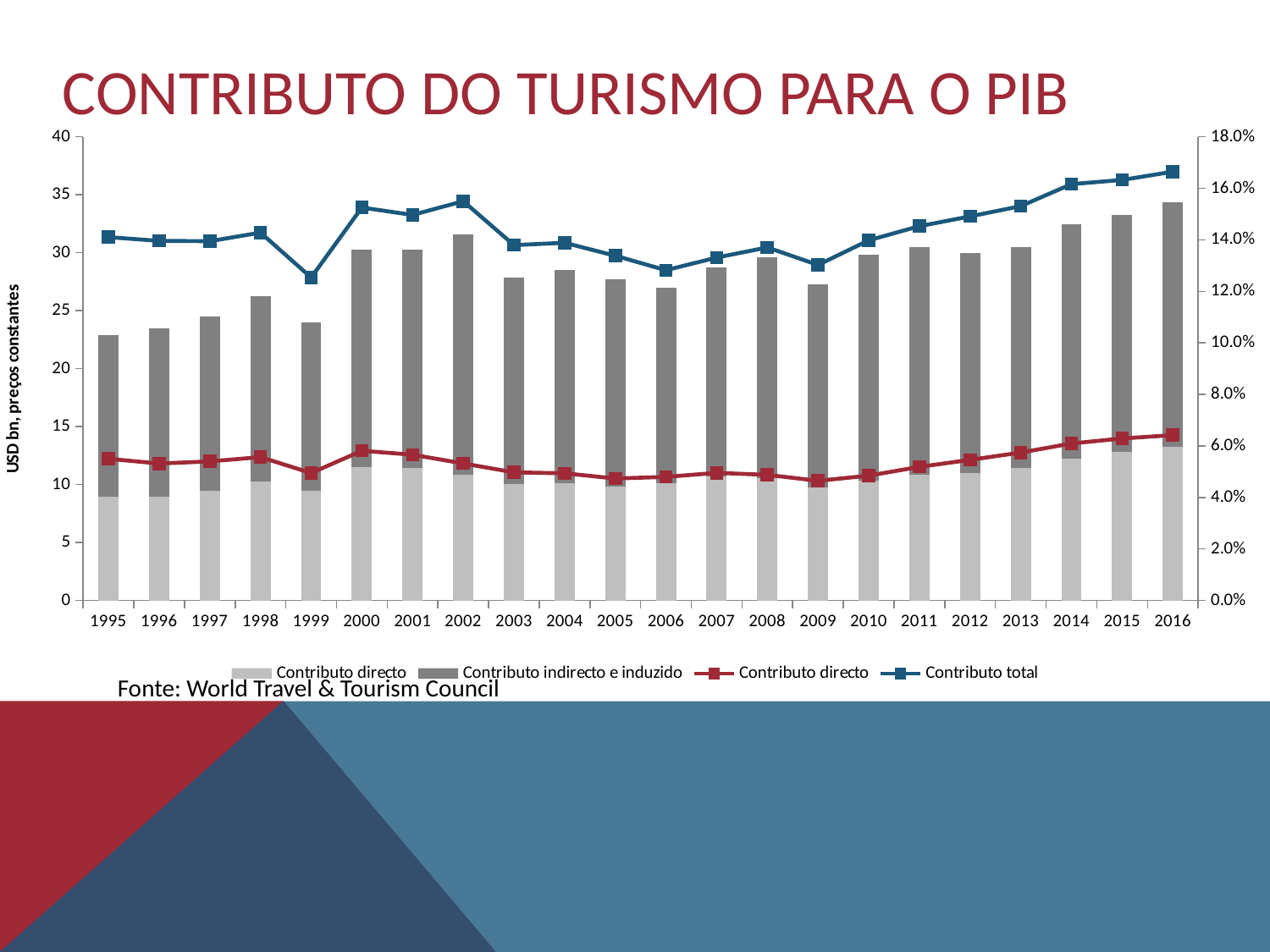

# CONTRIBUTO DO TURISMO PARA O PIB

### Chart

| Category |  |  |  |  |
|---|---|---|---|---|
| 1995 | 8.93658 | 13.98482 | 0.0549983 | 0.141065 |
| 1996 | 8.94157 | 14.537329999999999 | 0.053166399999999996 | 0.139605 |
| 1997 | 9.48319 | 15.014610000000001 | 0.0539968 | 0.139489 |
| 1998 | 10.2419 | 16.0409 | 0.0556498 | 0.142808 |
| 1999 | 9.45914 | 14.51016 | 0.0494758 | 0.125371 |
| 2000 | 11.5326 | 18.7384 | 0.0581194 | 0.152553 |
| 2001 | 11.4462 | 18.8318 | 0.0565829 | 0.149675 |
| 2002 | 10.8409 | 20.751199999999997 | 0.0531907 | 0.155006 |
| 2003 | 10.046 | 17.8098 | 0.0497512 | 0.137951 |
| 2004 | 10.1489 | 18.401200000000003 | 0.0493665 | 0.138874 |
| 2005 | 9.81024 | 17.91326 | 0.0473567 | 0.133829 |
| 2006 | 10.0947 | 16.8804 | 0.047981800000000005 | 0.128217 |
| 2007 | 10.686 | 18.0218 | 0.049558 | 0.133137 |
| 2008 | 10.5362 | 19.077400000000004 | 0.048769900000000005 | 0.137075 |
| 2009 | 9.73942 | 17.564279999999997 | 0.0464631 | 0.13025499999999998 |
| 2010 | 10.3516 | 19.5133 | 0.048463900000000004 | 0.139821 |
| 2011 | 10.8783 | 19.5938 | 0.0518764 | 0.145315 |
| 2012 | 10.9865 | 19.0197 | 0.05459749999999999 | 0.149117 |
| 2013 | 11.4239 | 19.0382 | 0.0574143 | 0.153096 |
| 2014 | 12.2381 | 20.211000000000002 | 0.060962699999999995 | 0.161642 |
| 2015 | 12.8274 | 20.4665 | 0.0628942 | 0.163243 |
| 2016 | 13.2538 | 21.112700000000004 | 0.0641931 | 0.16645 |
Fonte: World Travel & Tourism Council